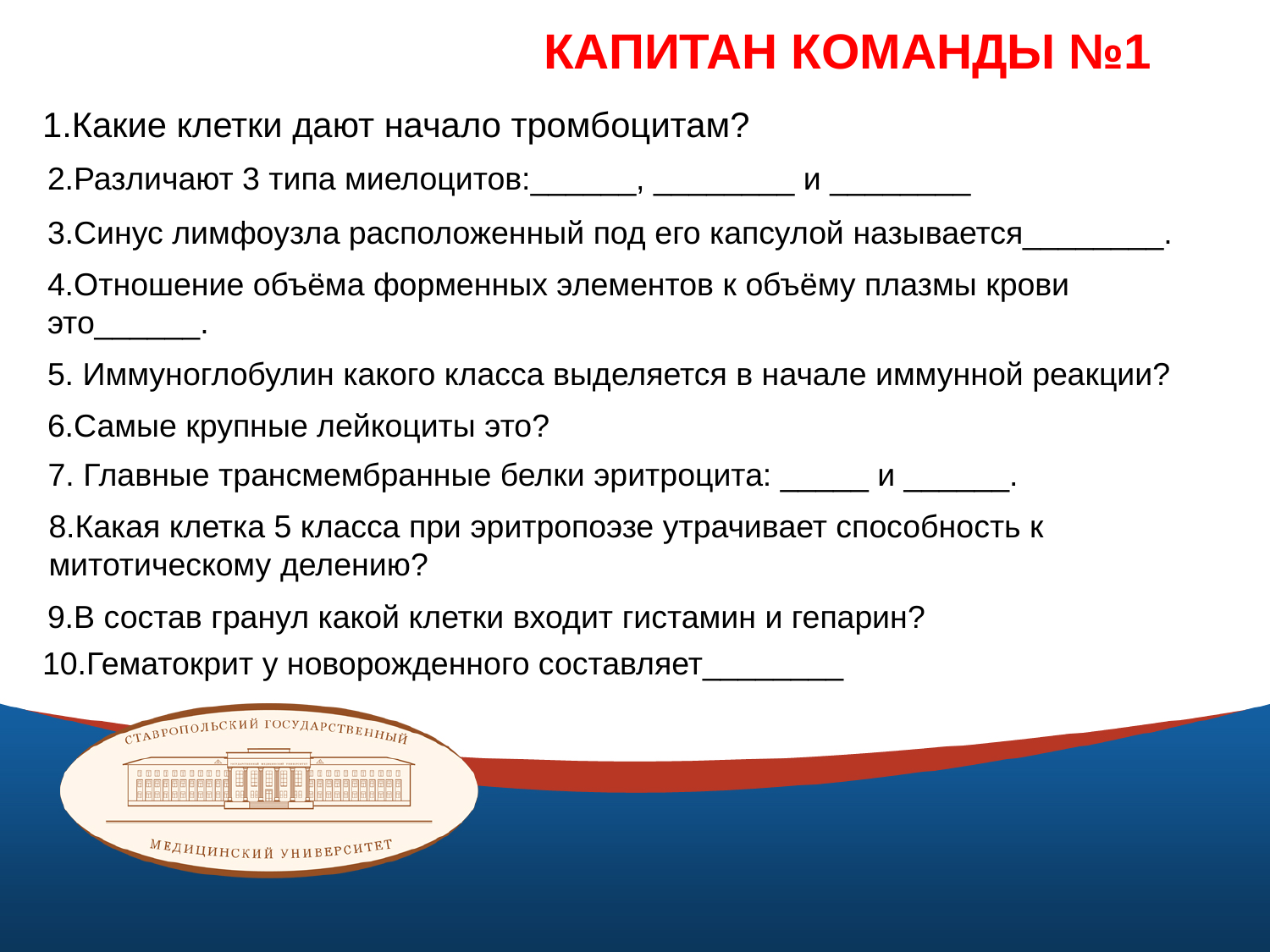

КАПИТАН КОМАНДЫ №1
1.Какие клетки дают начало тромбоцитам?
2.Различают 3 типа миелоцитов:______, ________ и ________
3.Синус лимфоузла расположенный под его капсулой называется________.
4.Отношение объёма форменных элементов к объёму плазмы крови это______.
5. Иммуноглобулин какого класса выделяется в начале иммунной реакции?
6.Самые крупные лейкоциты это?
7. Главные трансмембранные белки эритроцита: _____ и ______.
8.Какая клетка 5 класса при эритропоэзе утрачивает способность к митотическому делению?
9.В состав гранул какой клетки входит гистамин и гепарин?
10.Гематокрит у новорожденного составляет________